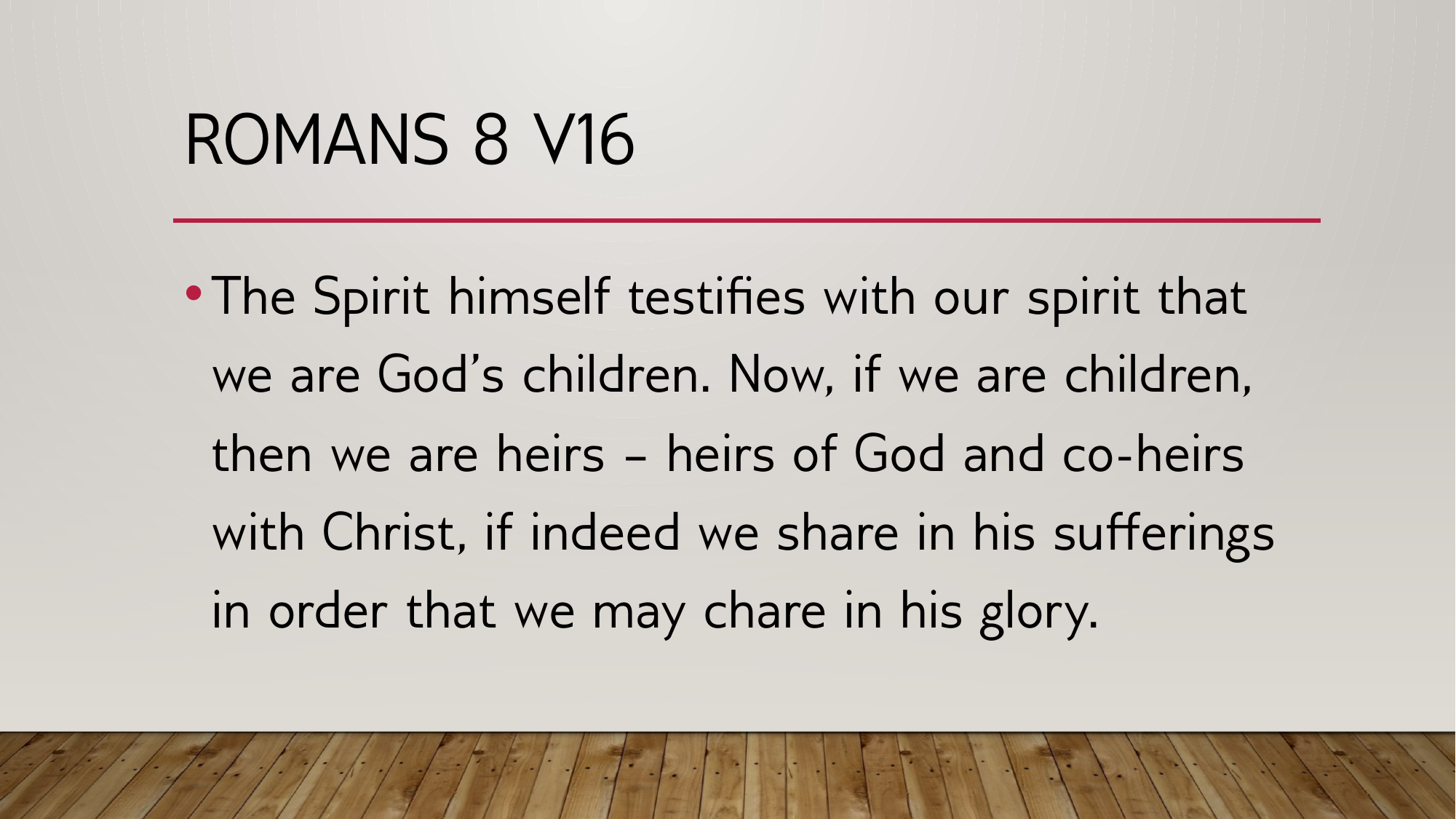

# Romans 8 v16
The Spirit himself testifies with our spirit that we are God’s children. Now, if we are children, then we are heirs – heirs of God and co-heirs with Christ, if indeed we share in his sufferings in order that we may chare in his glory.